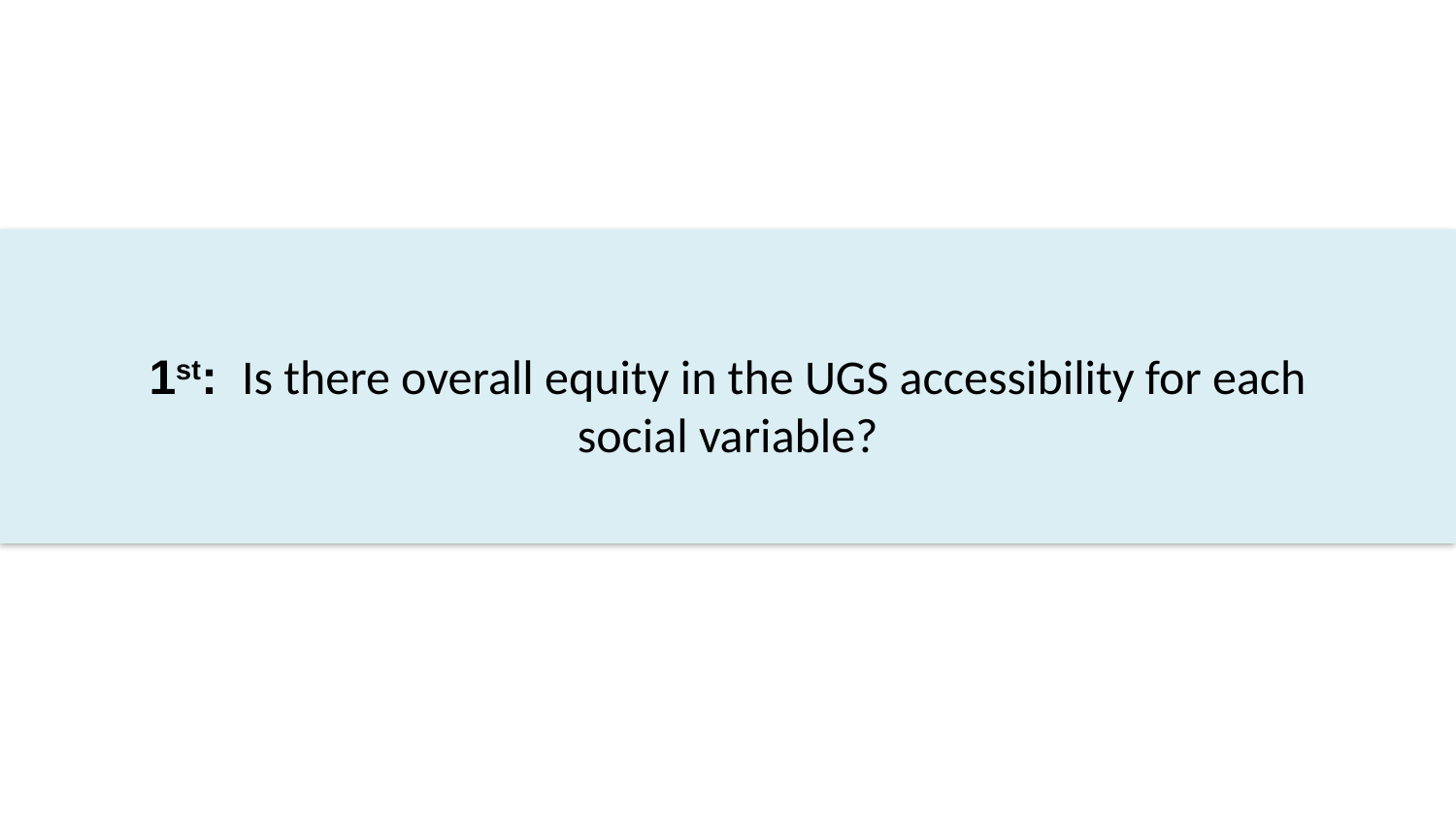

# 1st:  Is there overall equity in the UGS accessibility for each social variable?